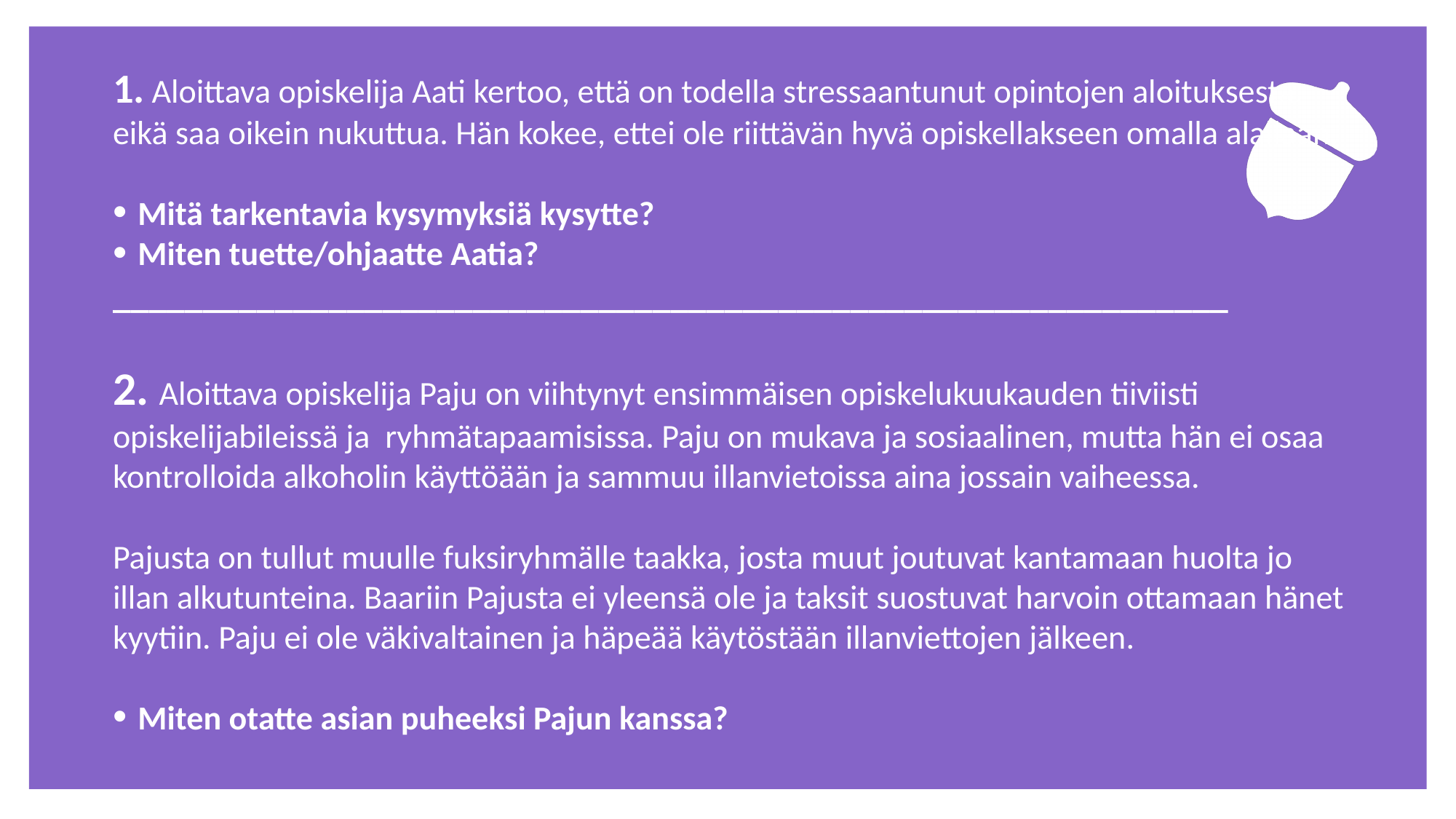

Tehtävä jatkuu
1. Aloittava opiskelija Aati kertoo, että on todella stressaantunut opintojen aloituksesta, eikä saa oikein nukuttua. Hän kokee, ettei ole riittävän hyvä opiskellakseen omalla alallaan.

Mitä tarkentavia kysymyksiä kysytte?
Miten tuette/ohjaatte Aatia?
______________________________________________________________

2. Aloittava opiskelija Paju on viihtynyt ensimmäisen opiskelukuukauden tiiviisti opiskelijabileissä ja  ryhmätapaamisissa. Paju on mukava ja sosiaalinen, mutta hän ei osaa kontrolloida alkoholin käyttöään ja sammuu illanvietoissa aina jossain vaiheessa.

Pajusta on tullut muulle fuksiryhmälle taakka, josta muut joutuvat kantamaan huolta jo illan alkutunteina. Baariin Pajusta ei yleensä ole ja taksit suostuvat harvoin ottamaan hänet kyytiin. Paju ei ole väkivaltainen ja häpeää käytöstään illanviettojen jälkeen.

Miten otatte asian puheeksi Pajun kanssa?